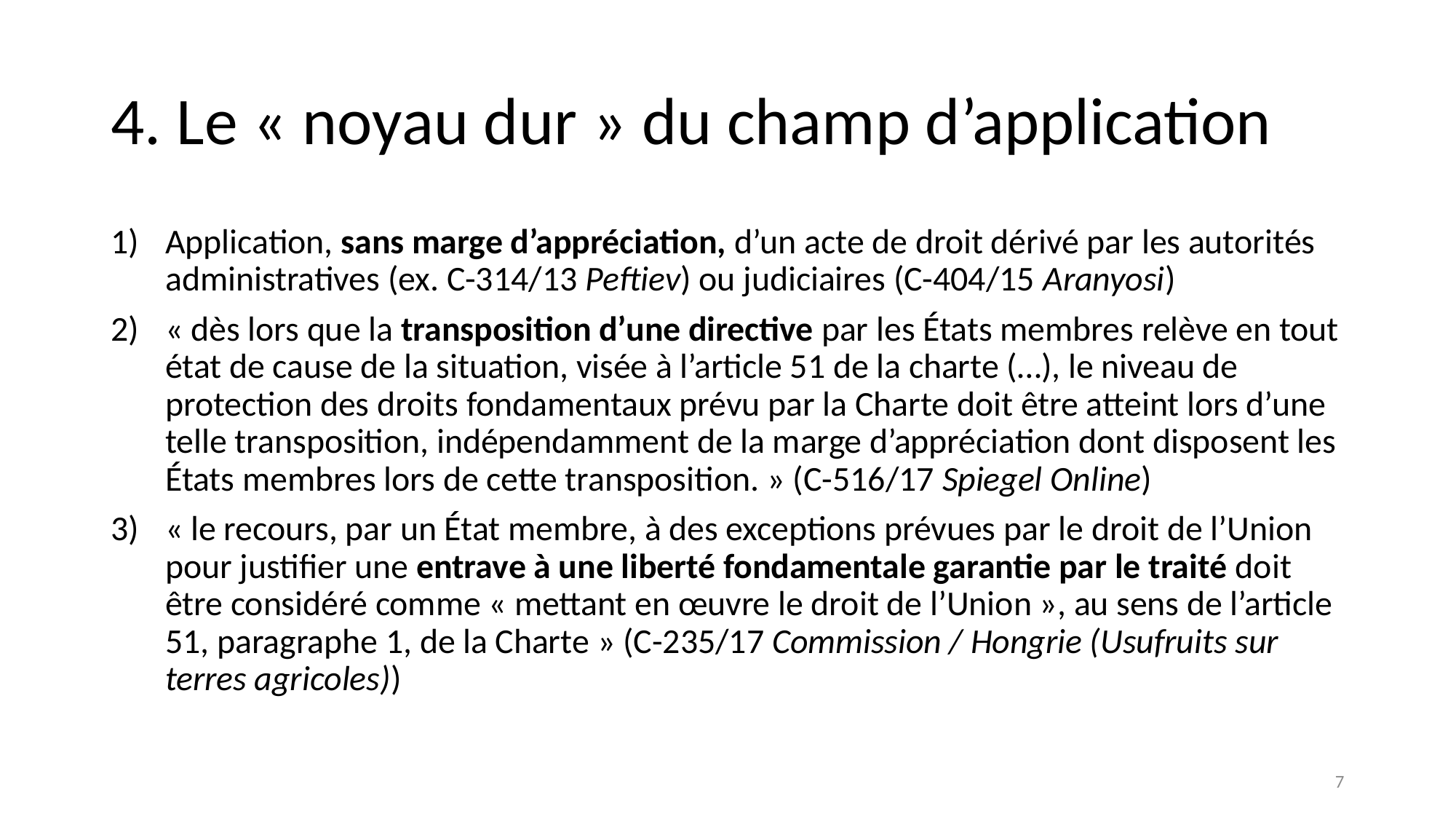

# 4. Le « noyau dur » du champ d’application
Application, sans marge d’appréciation, d’un acte de droit dérivé par les autorités administratives (ex. C-314/13 Peftiev) ou judiciaires (C-404/15 Aranyosi)
« dès lors que la transposition d’une directive par les États membres relève en tout état de cause de la situation, visée à l’article 51 de la charte (…), le niveau de protection des droits fondamentaux prévu par la Charte doit être atteint lors d’une telle transposition, indépendamment de la marge d’appréciation dont disposent les États membres lors de cette transposition. » (C-516/17 Spiegel Online)
« le recours, par un État membre, à des exceptions prévues par le droit de l’Union pour justifier une entrave à une liberté fondamentale garantie par le traité doit être considéré comme « mettant en œuvre le droit de l’Union », au sens de l’article 51, paragraphe 1, de la Charte » (C-235/17 Commission / Hongrie (Usufruits sur terres agricoles))
7